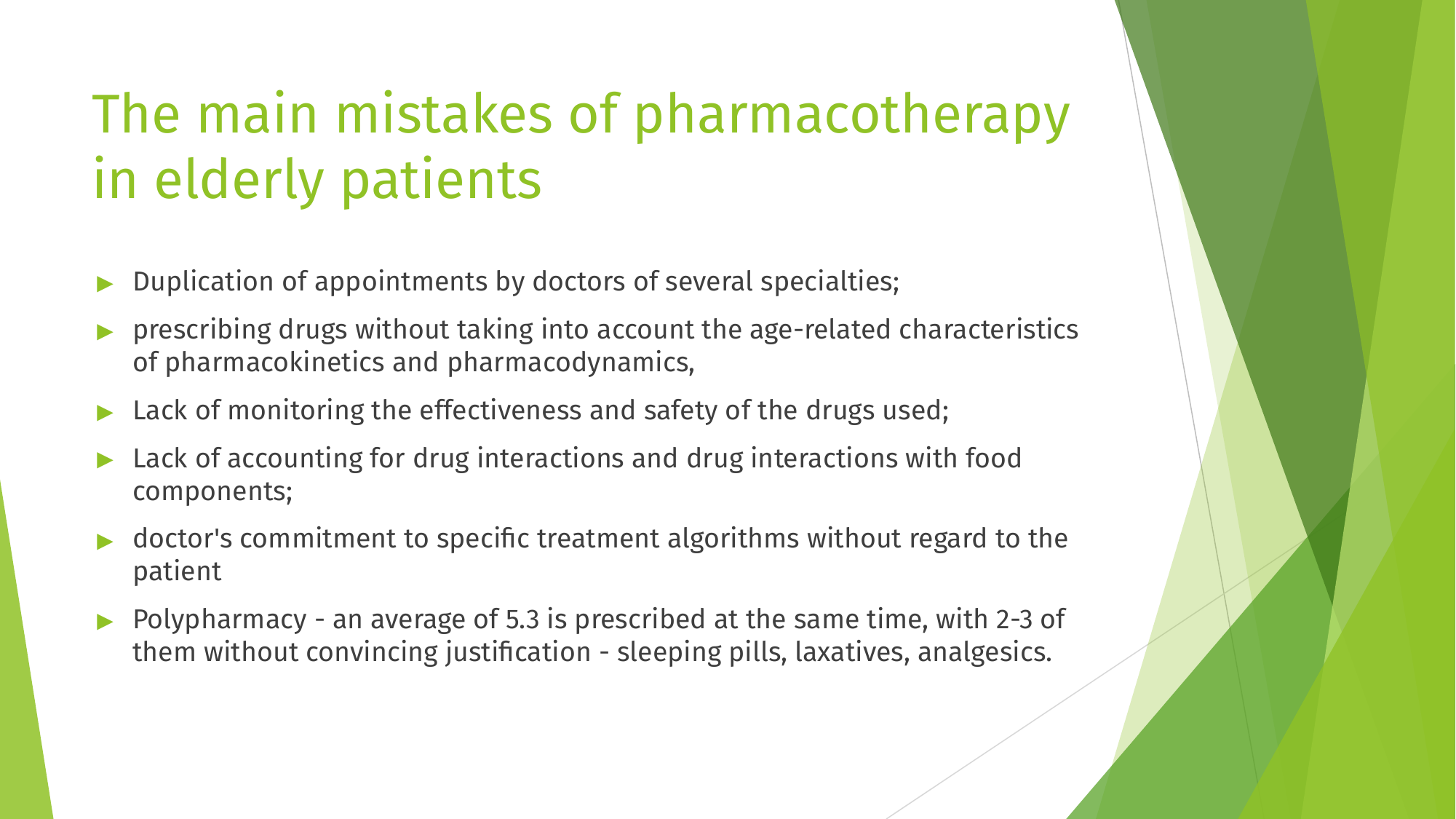

# The main mistakes of pharmacotherapy in elderly patients
Duplication of appointments by doctors of several specialties;
prescribing drugs without taking into account the age-related characteristics of pharmacokinetics and pharmacodynamics,
Lack of monitoring the effectiveness and safety of the drugs used;
Lack of accounting for drug interactions and drug interactions with food components;
doctor's commitment to specific treatment algorithms without regard to the patient
Polypharmacy - an average of 5.3 is prescribed at the same time, with 2-3 of them without convincing justification - sleeping pills, laxatives, analgesics.